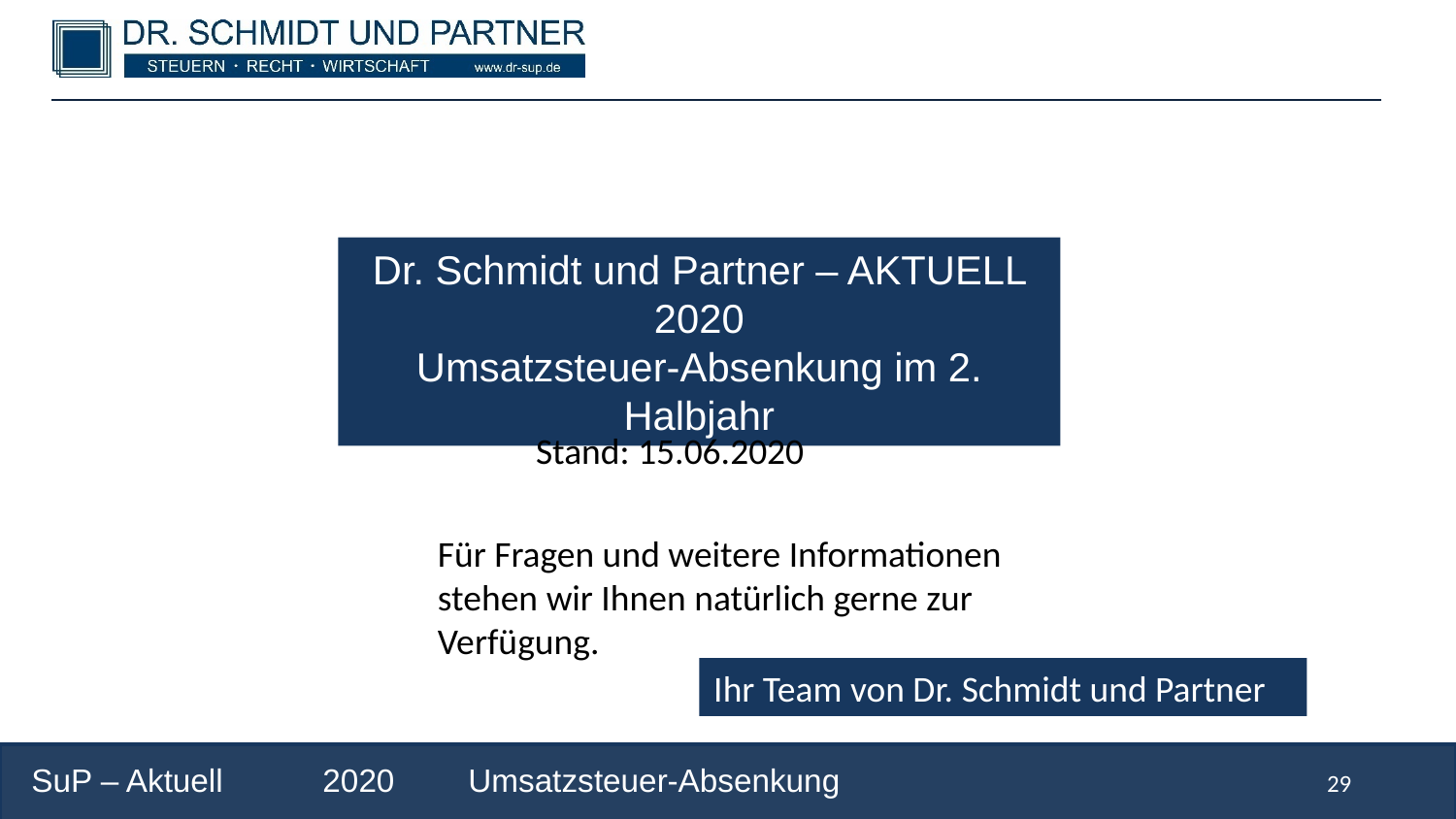

Dr. Schmidt und Partner – AKTUELL 2020
Umsatzsteuer-Absenkung im 2. Halbjahr
Stand: 15.06.2020
Für Fragen und weitere Informationen stehen wir Ihnen natürlich gerne zur Verfügung.
Ihr Team von Dr. Schmidt und Partner
SuP – Aktuell	2020	Umsatzsteuer-Absenkung